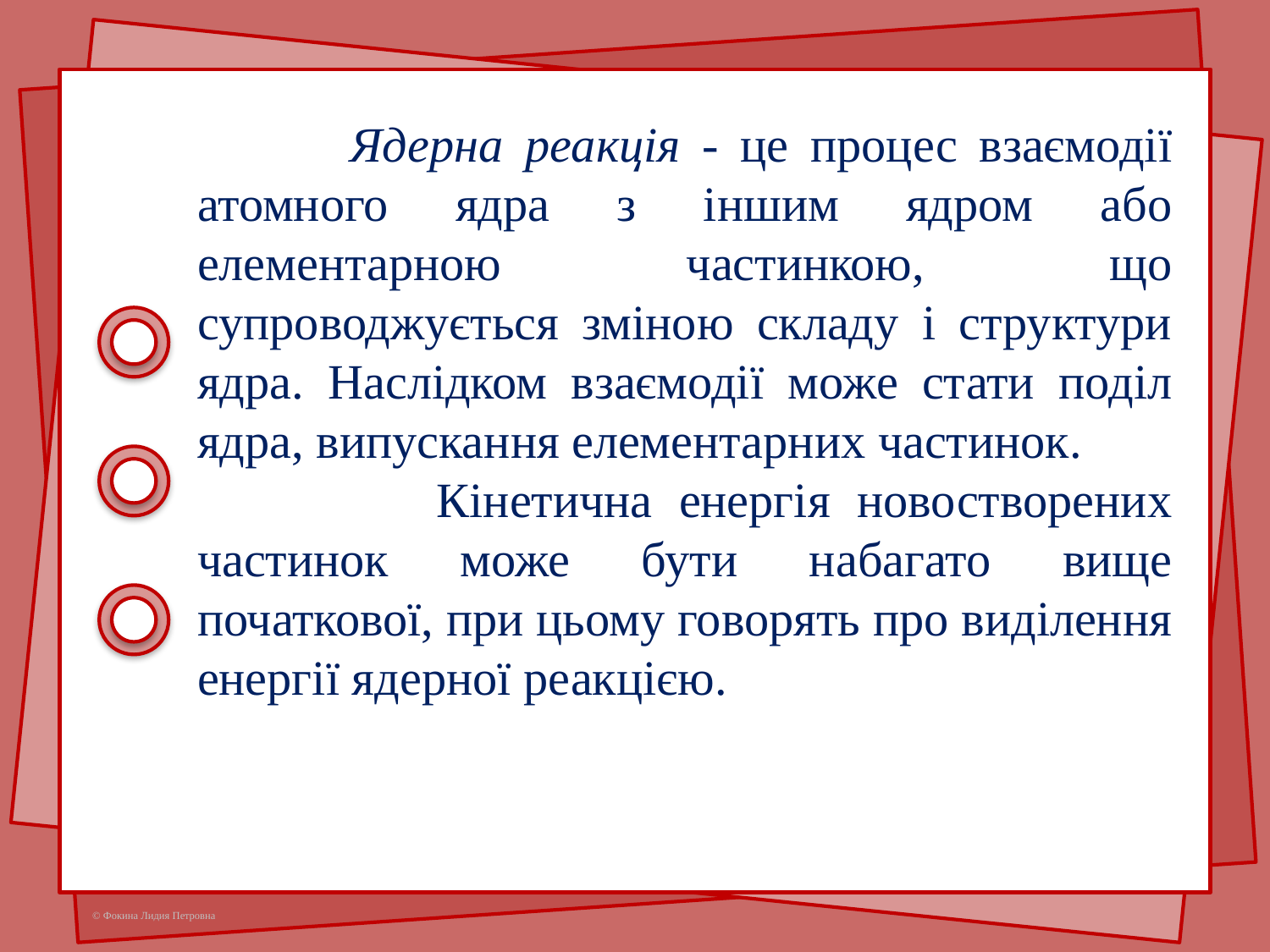

Ядерна реакція - це процес взаємодії атомного ядра з іншим ядром або елементарною частинкою, що супроводжується зміною складу і структури ядра. Наслідком взаємодії може стати поділ ядра, випускання елементарних частинок.
         Кінетична енергія новостворених частинок може бути набагато вище початкової, при цьому говорять про виділення енергії ядерної реакцією.